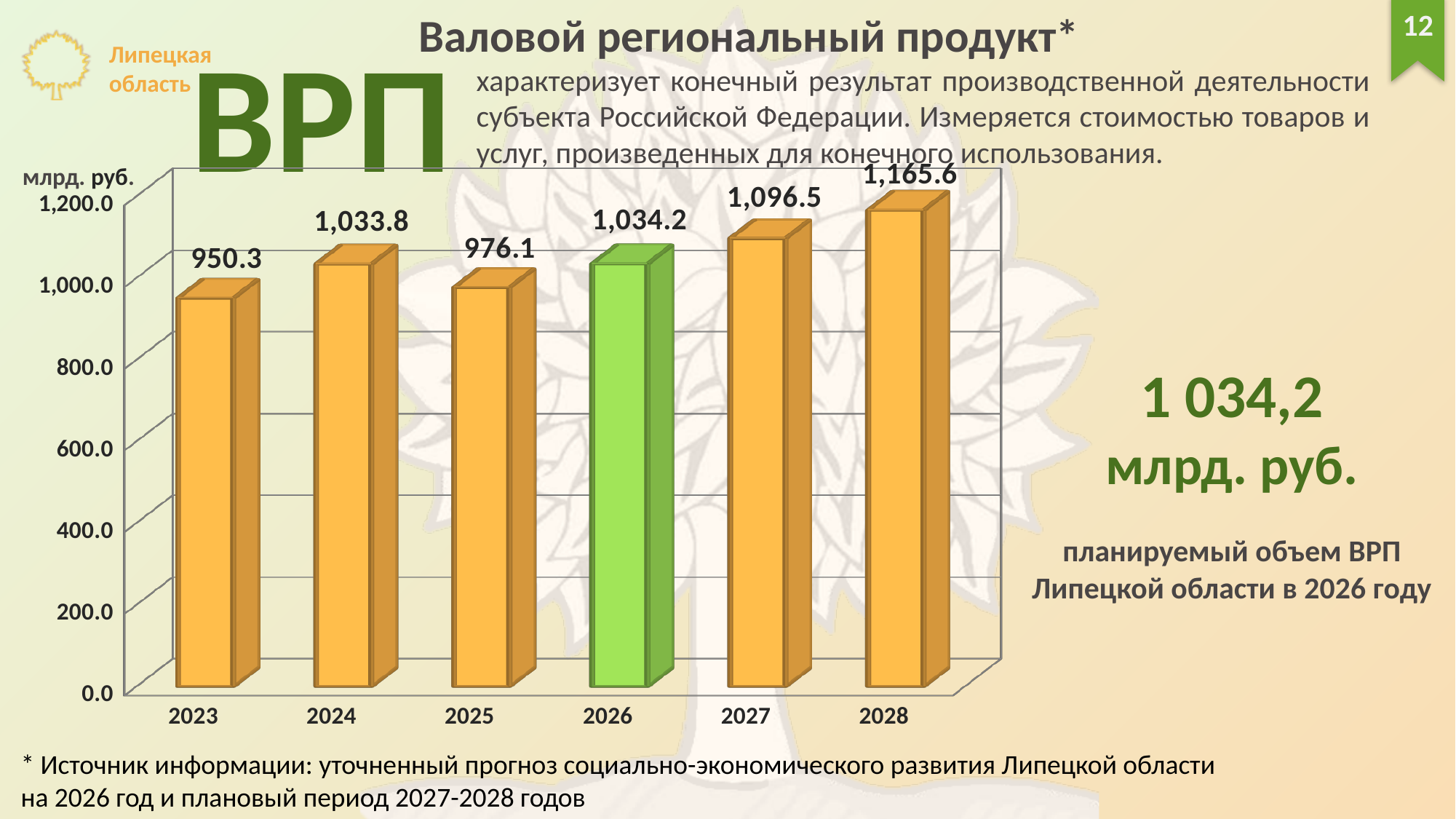

12
Валовой региональный продукт*
ВРП
характеризует конечный результат производственной деятельности субъекта Российской Федерации. Измеряется стоимостью товаров и услуг, произведенных для конечного использования.
млрд. руб.

[unsupported chart]

1 034,2
млрд. руб.

планируемый объем ВРП
Липецкой области в 2026 году
* Источник информации: уточненный прогноз социально-экономического развития Липецкой области
на 2026 год и плановый период 2027-2028 годов